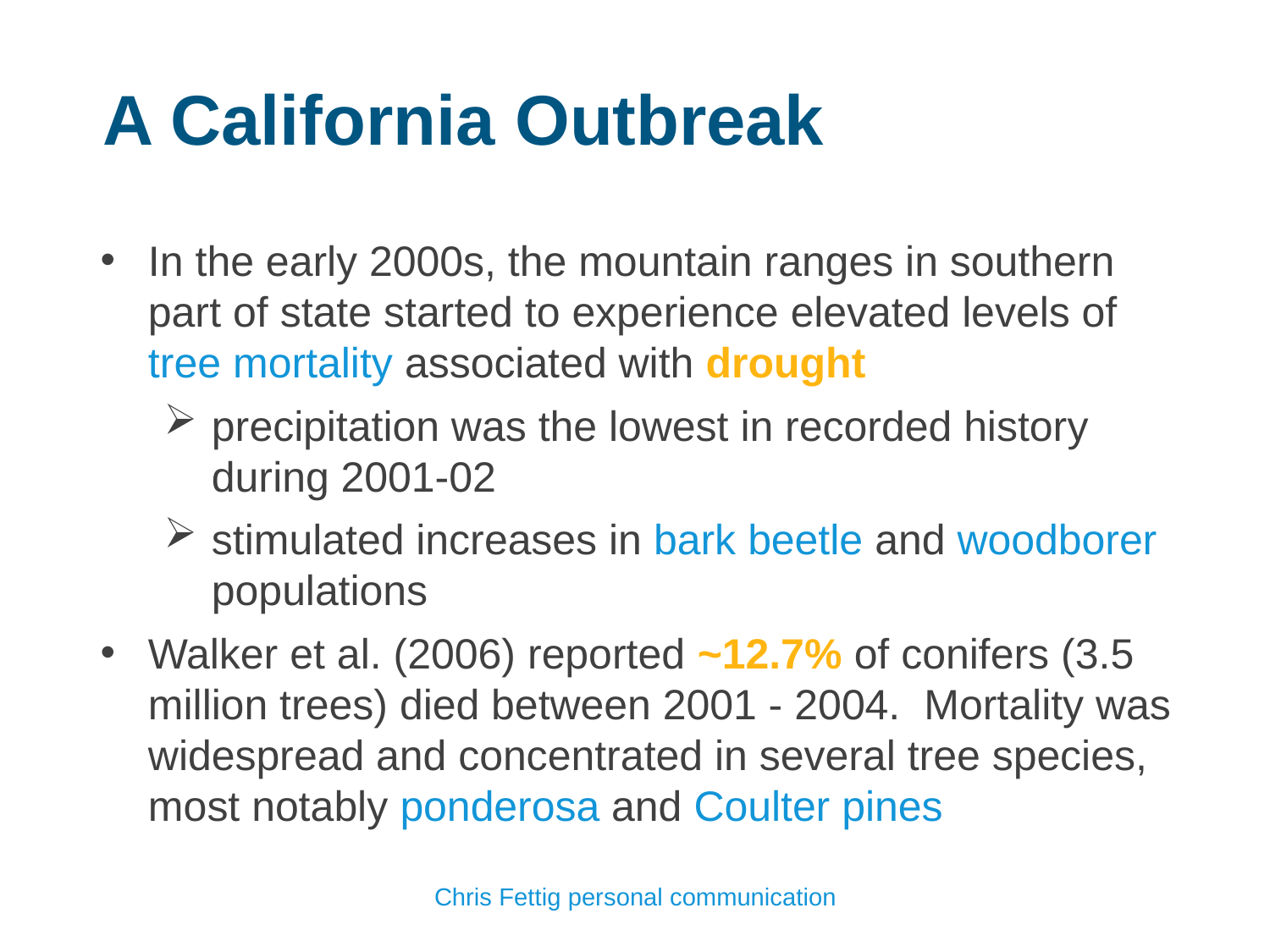

# A California Outbreak
In the early 2000s, the mountain ranges in southern part of state started to experience elevated levels of tree mortality associated with drought
precipitation was the lowest in recorded history during 2001-02
stimulated increases in bark beetle and woodborer populations
Walker et al. (2006) reported ~12.7% of conifers (3.5 million trees) died between 2001 - 2004.  Mortality was widespread and concentrated in several tree species, most notably ponderosa and Coulter pines
Chris Fettig personal communication